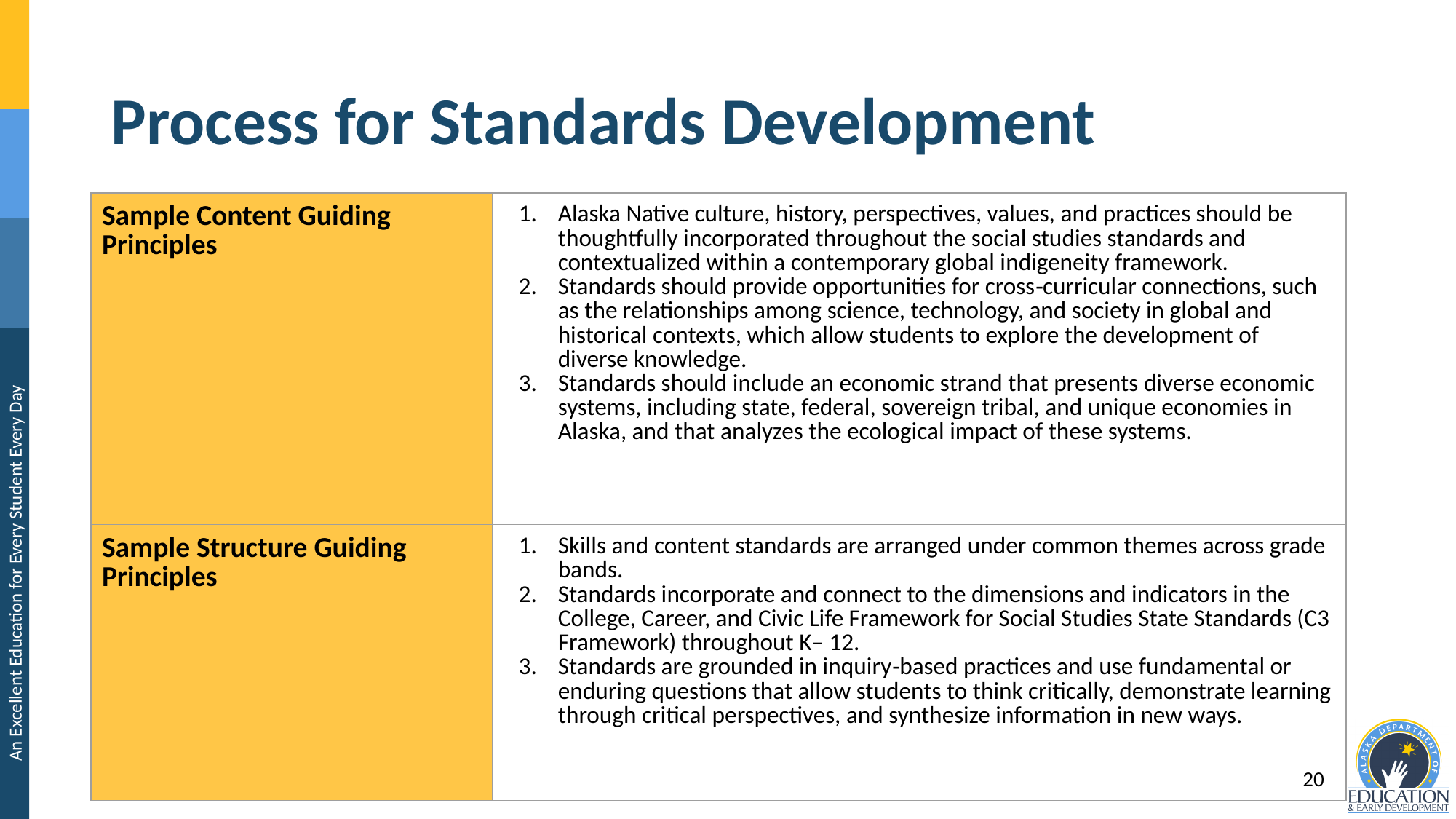

# Process for Standards Development
| Sample Content Guiding Principles | Alaska Native culture, history, perspectives, values, and practices should be thoughtfully incorporated throughout the social studies standards and contextualized within a contemporary global indigeneity framework. Standards should provide opportunities for cross‐curricular connections, such as the relationships among science, technology, and society in global and historical contexts, which allow students to explore the development of diverse knowledge. Standards should include an economic strand that presents diverse economic systems, including state, federal, sovereign tribal, and unique economies in Alaska, and that analyzes the ecological impact of these systems. |
| --- | --- |
| Sample Structure Guiding Principles | Skills and content standards are arranged under common themes across grade bands. Standards incorporate and connect to the dimensions and indicators in the College, Career, and Civic Life Framework for Social Studies State Standards (C3 Framework) throughout K– 12. Standards are grounded in inquiry‐based practices and use fundamental or enduring questions that allow students to think critically, demonstrate learning through critical perspectives, and synthesize information in new ways. |